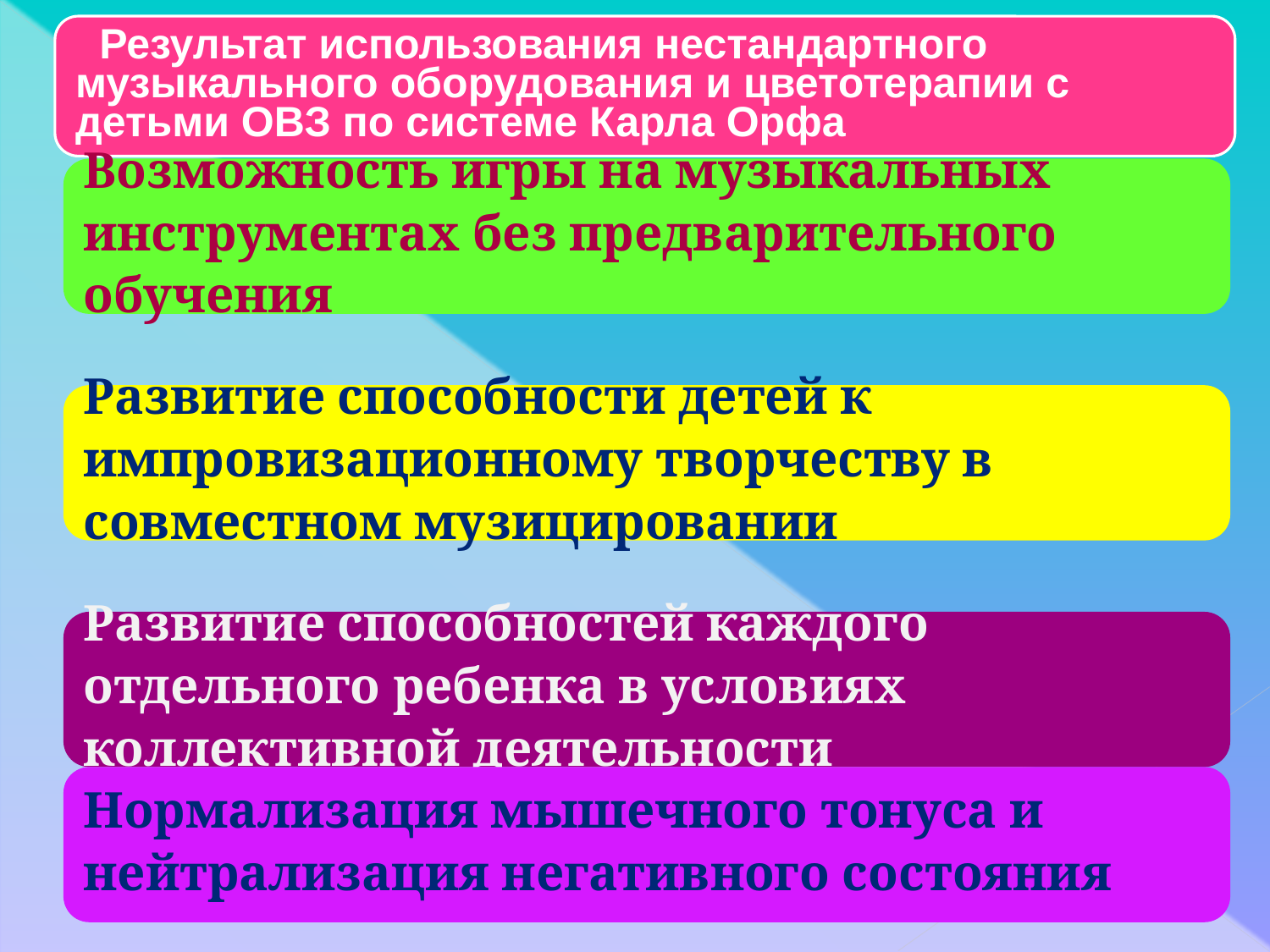

Результат использования нестандартного музыкального оборудования и цветотерапии с детьми ОВЗ по системе Карла Орфа
Возможность игры на музыкальных инструментах без предварительного обучения
Нормализация мышечного тонуса и нейтрализация негативного состояния
Развитие способности детей к импровизационному творчеству в совместном музицировании
Развитие способностей каждого отдельного ребенка в условиях коллективной деятельности